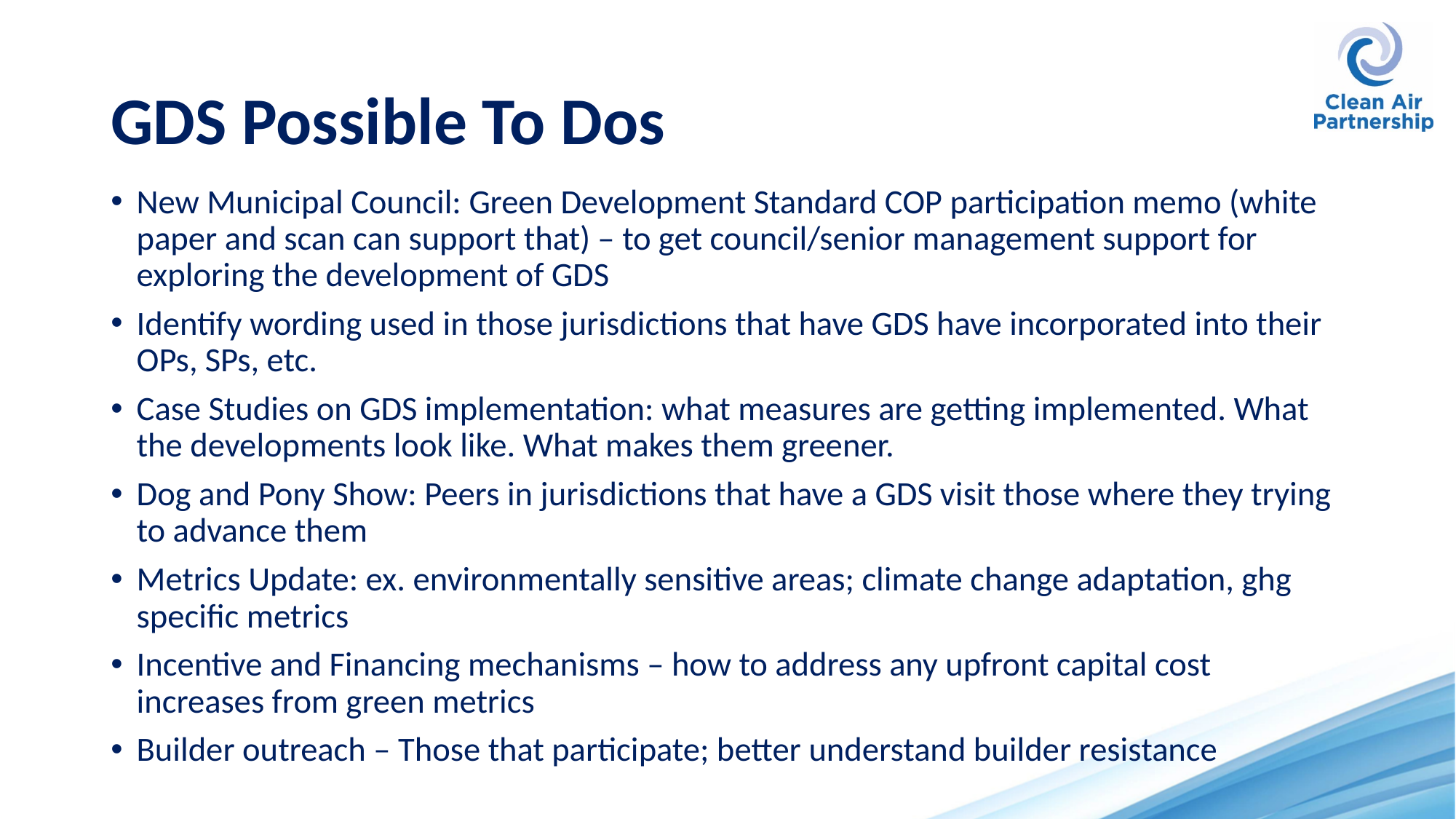

# GDS Possible To Dos
New Municipal Council: Green Development Standard COP participation memo (white paper and scan can support that) – to get council/senior management support for exploring the development of GDS
Identify wording used in those jurisdictions that have GDS have incorporated into their OPs, SPs, etc.
Case Studies on GDS implementation: what measures are getting implemented. What the developments look like. What makes them greener.
Dog and Pony Show: Peers in jurisdictions that have a GDS visit those where they trying to advance them
Metrics Update: ex. environmentally sensitive areas; climate change adaptation, ghg specific metrics
Incentive and Financing mechanisms – how to address any upfront capital cost increases from green metrics
Builder outreach – Those that participate; better understand builder resistance